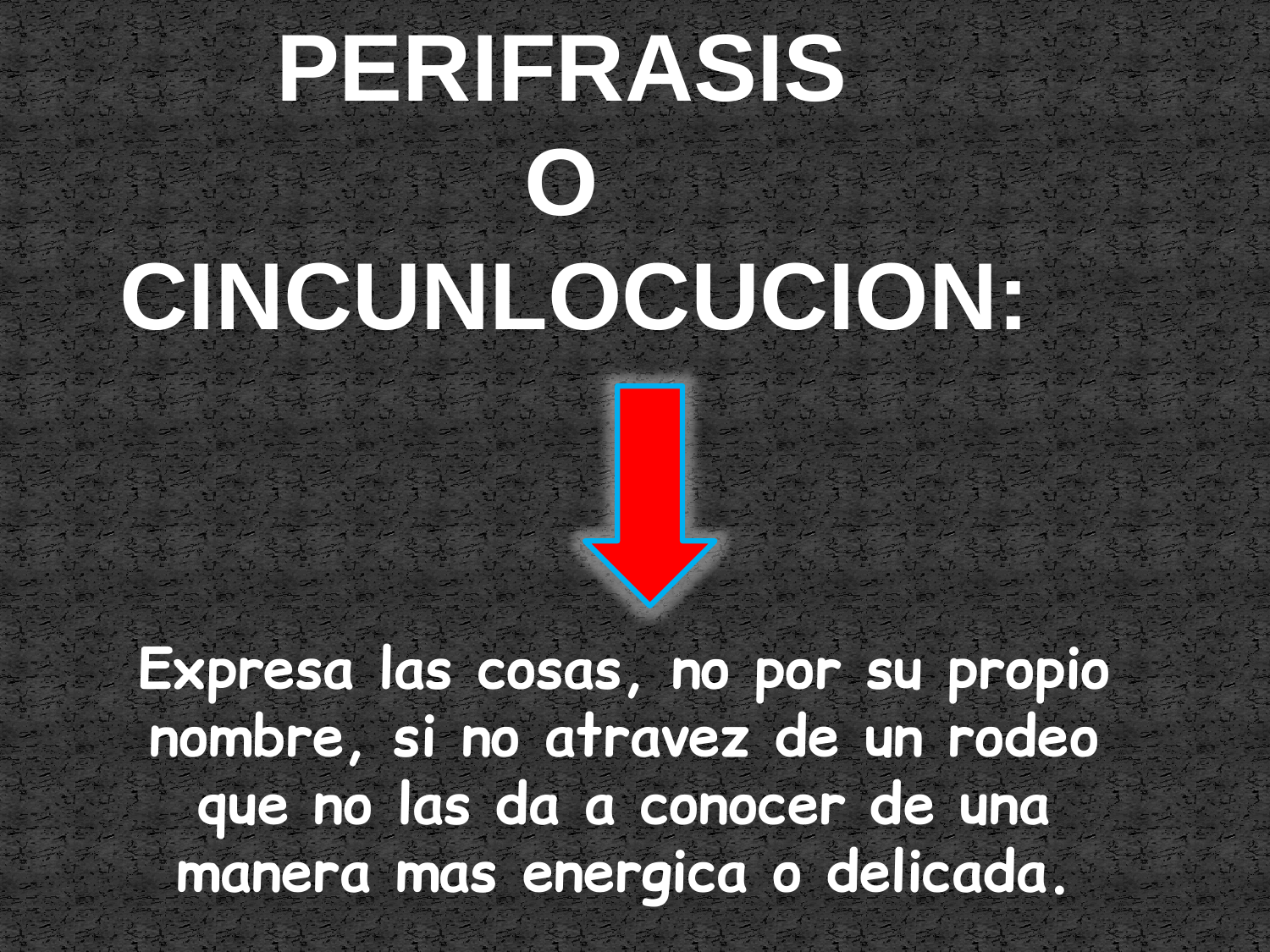

PERIFRASIS
O
CINCUNLOCUCION:

Expresa las cosas, no por su propio nombre, si no atravez de un rodeo que no las da a conocer de una manera mas energica o delicada.